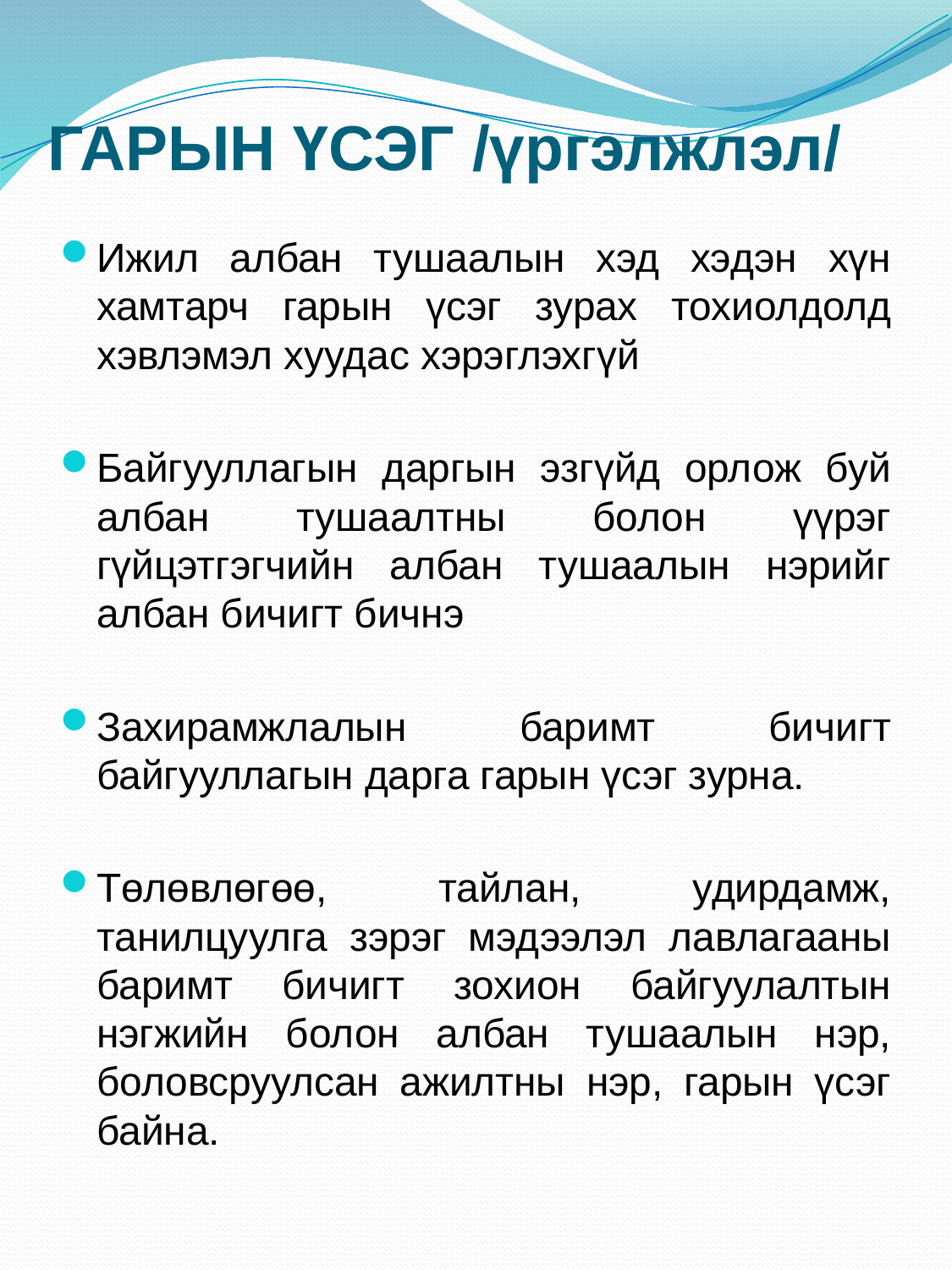

# ГАРЫН ҮСЭГ /үргэлжлэл/
Ижил албан тушаалын хэд хэдэн хүн хамтарч гарын үсэг зурах тохиолдолд хэвлэмэл хуудас хэрэглэхгүй

Байгууллагын даргын эзгүйд орлож буй албан тушаалтны болон үүрэг гүйцэтгэгчийн албан тушаалын нэрийг албан бичигт бичнэ

Захирамжлалын баримт бичигт байгууллагын дарга гарын үсэг зурна.

Төлөвлөгөө, тайлан, удирдамж, танилцуулга зэрэг мэдээлэл лавлагааны баримт бичигт зохион байгуулалтын нэгжийн болон албан тушаалын нэр, боловсруулсан ажилтны нэр, гарын үсэг байна.